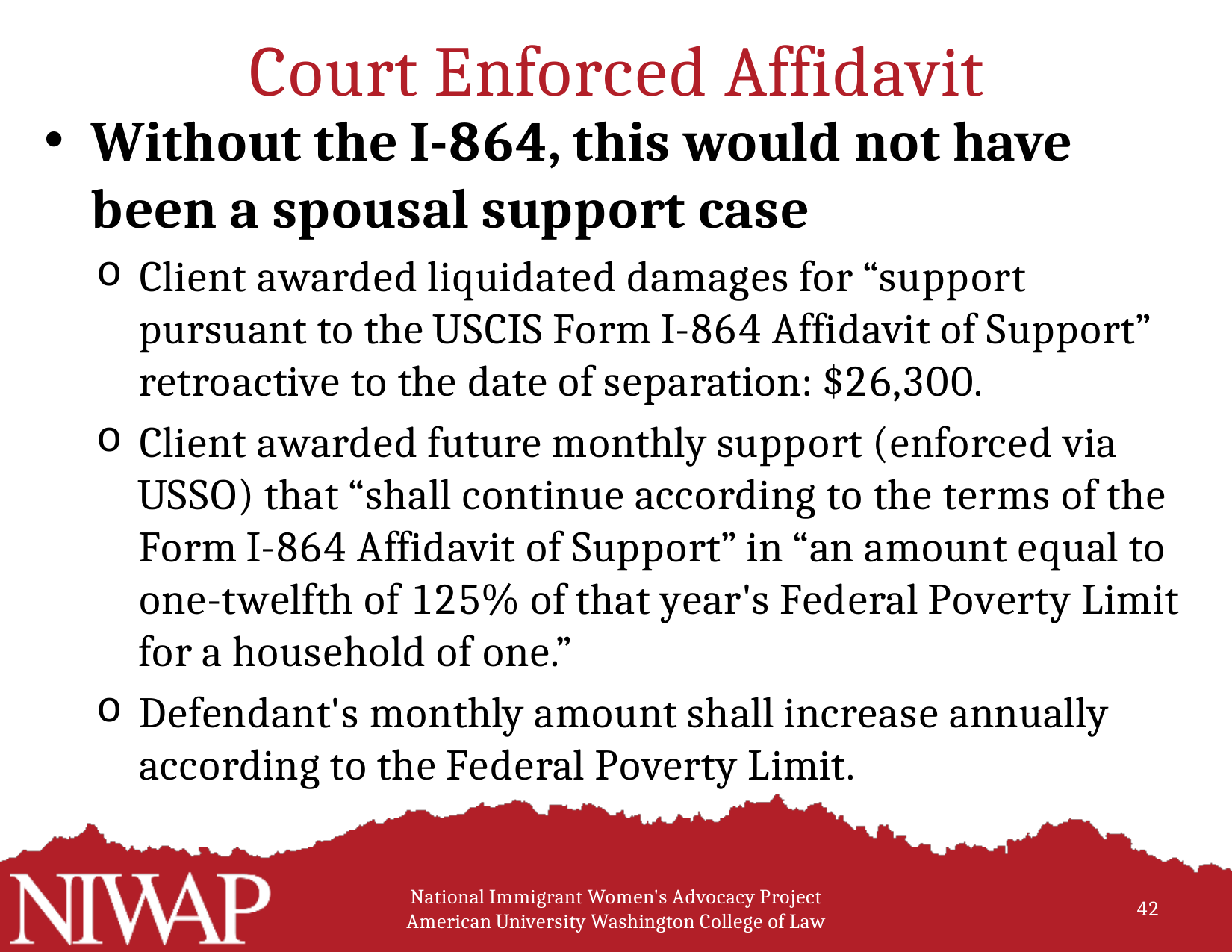

# Court Enforced Affidavit
Without the I-864, this would not have been a spousal support case
Client awarded liquidated damages for “support pursuant to the USCIS Form I-864 Affidavit of Support” retroactive to the date of separation: $26,300.
Client awarded future monthly support (enforced via USSO) that “shall continue according to the terms of the Form I-864 Affidavit of Support” in “an amount equal to one-twelfth of 125% of that year's Federal Poverty Limit for a household of one.”
Defendant's monthly amount shall increase annually according to the Federal Poverty Limit.

National Immigrant Women's Advocacy Project American University Washington College of Law
42